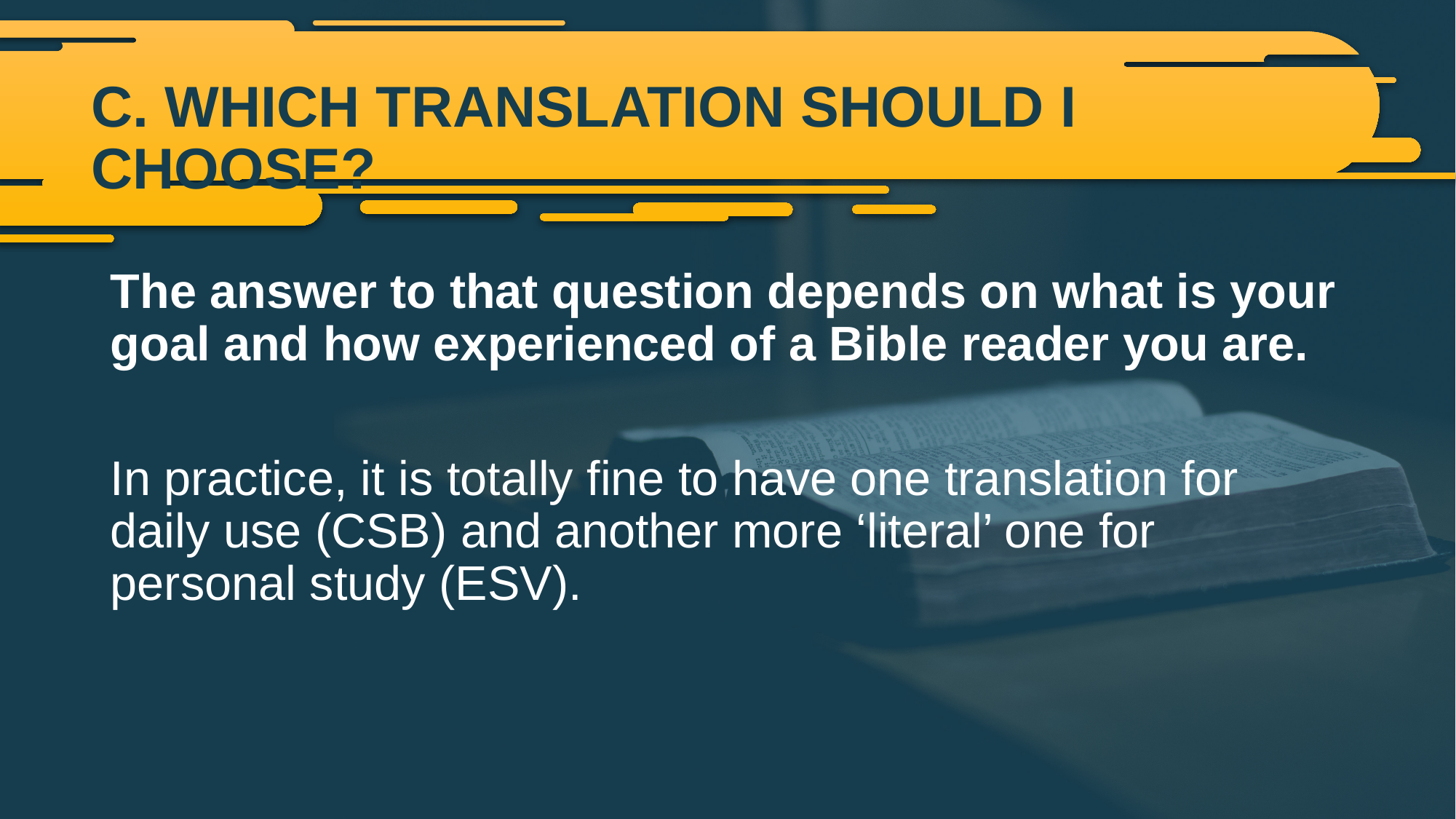

# C. WHICH TRANSLATION SHOULD I CHOOSE?
The answer to that question depends on what is your goal and how experienced of a Bible reader you are.

In practice, it is totally fine to have one translation for daily use (CSB) and another more ‘literal’ one for personal study (ESV).